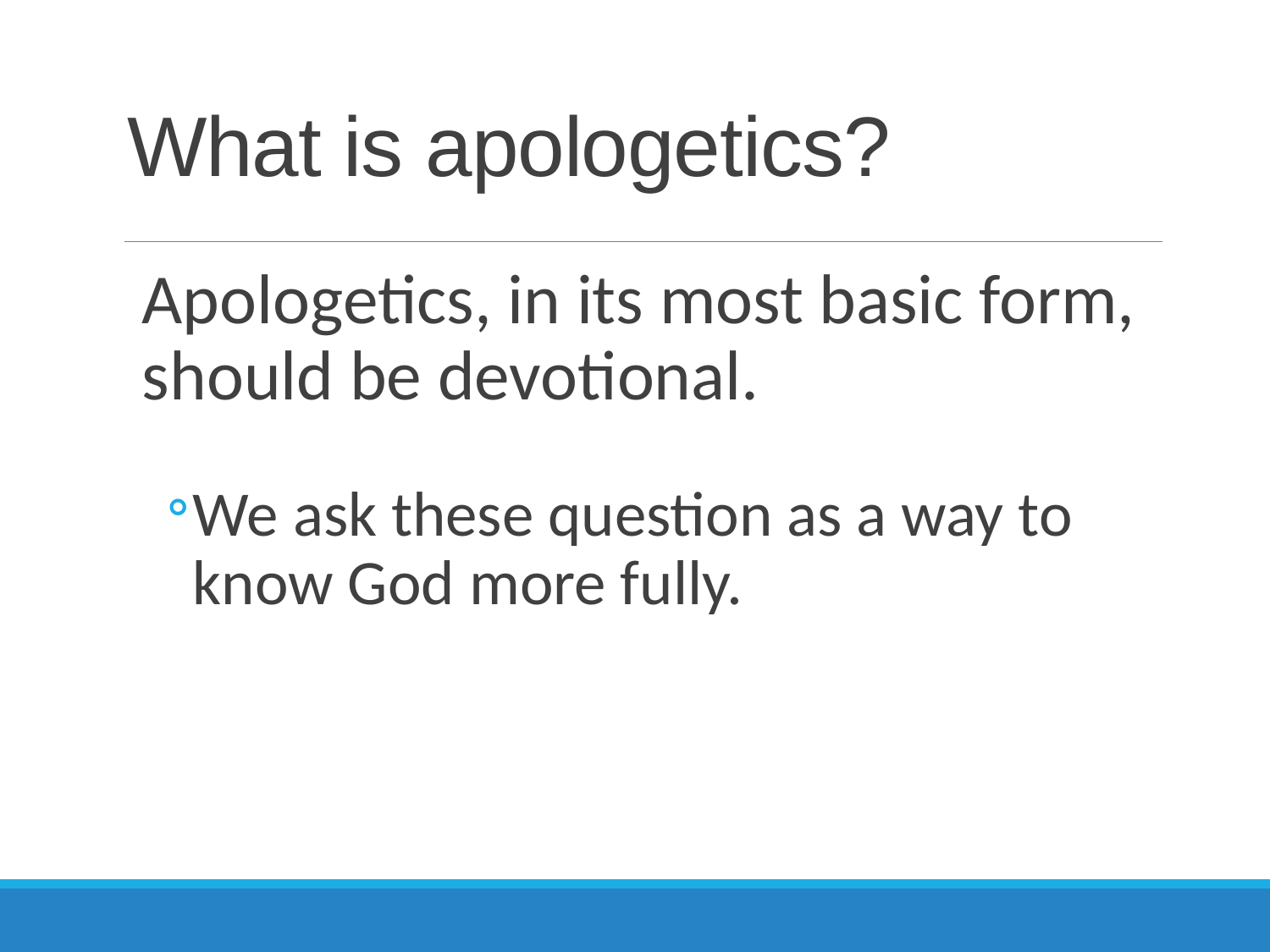

# What is apologetics?
Apologetics, in its most basic form, should be devotional.

We ask these question as a way to know God more fully.